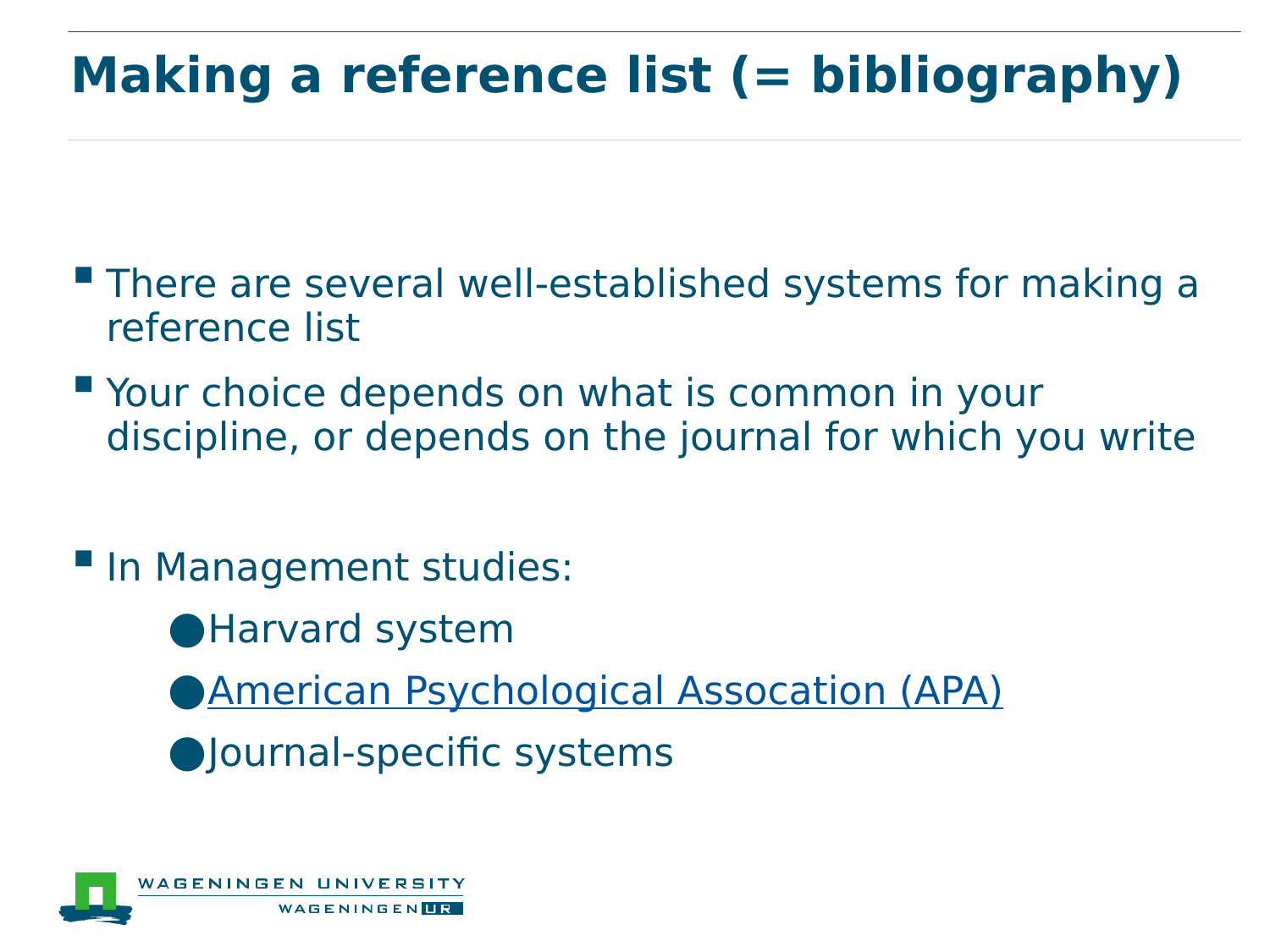

# Making a reference list (= bibliography)
There are several well-established systems for making a reference list
Your choice depends on what is common in your discipline, or depends on the journal for which you write

In Management studies:
Harvard system
American Psychological Assocation (APA)
Journal-specific systems